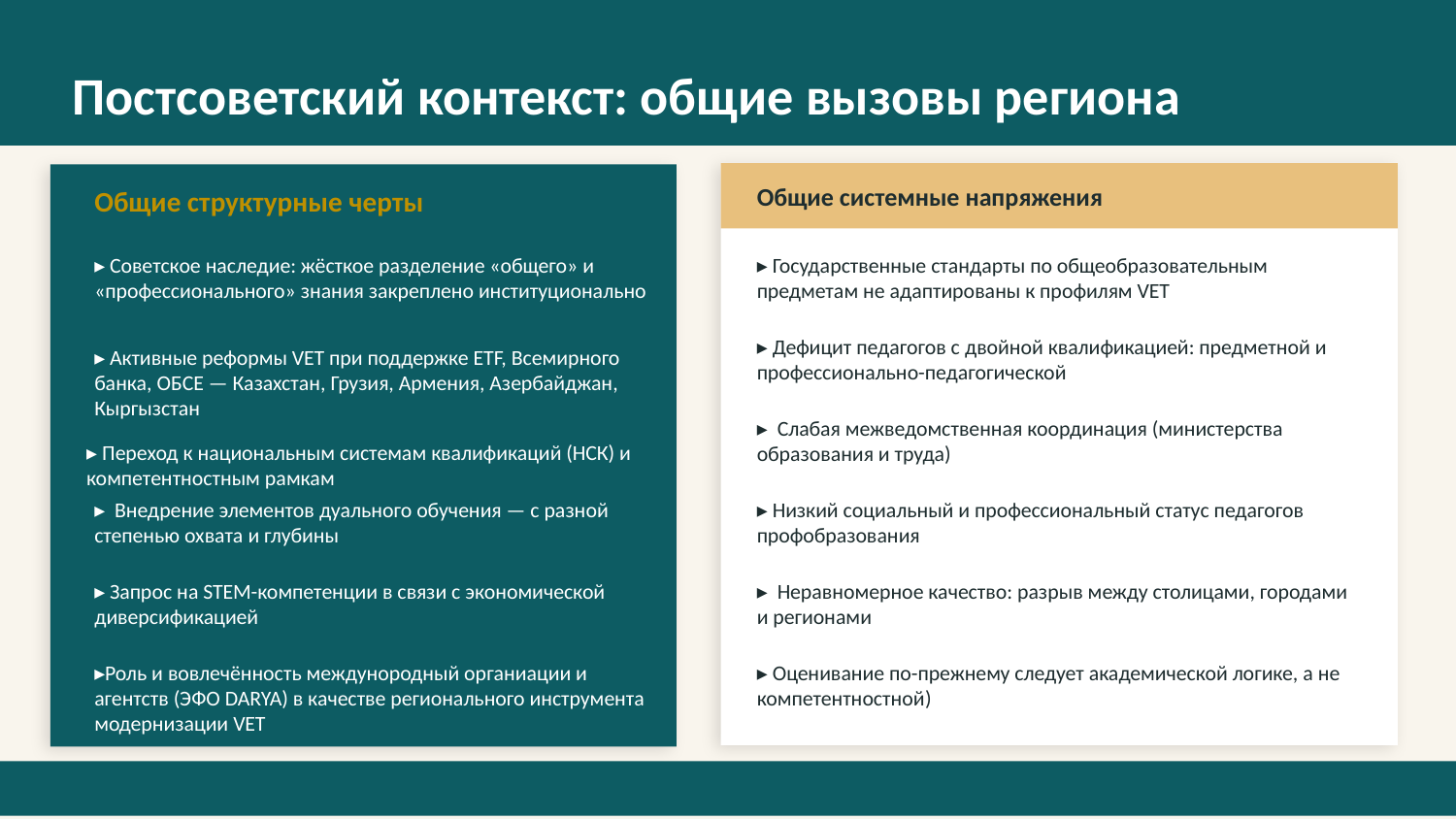

Постсоветский контекст: общие вызовы региона

Общие системные напряжения

Общие структурные черты
▸ Советское наследие: жёсткое разделение «общего» и «профессионального» знания закреплено институционально
▸ Государственные стандарты по общеобразовательным предметам не адаптированы к профилям VET
▸ Дефицит педагогов с двойной квалификацией: предметной и профессионально-педагогической
▸ Активные реформы VET при поддержке ETF, Всемирного банка, ОБСЕ — Казахстан, Грузия, Армения, Азербайджан, Кыргызстан
▸  Слабая межведомственная координация (министерства образования и труда)
▸ Переход к национальным системам квалификаций (НСК) и компетентностным рамкам
▸  Внедрение элементов дуального обучения — с разной степенью охвата и глубины
▸ Низкий социальный и профессиональный статус педагогов профобразования
▸ Запрос на STEM-компетенции в связи с экономической диверсификацией
▸  Неравномерное качество: разрыв между столицами, городами и регионами
▸Роль и вовлечённость междунородный органиации и агентств (ЭФО DARYA) в качестве регионального инструмента модернизации VET
▸ Оценивание по-прежнему следует академической логике, а не компетентностной)